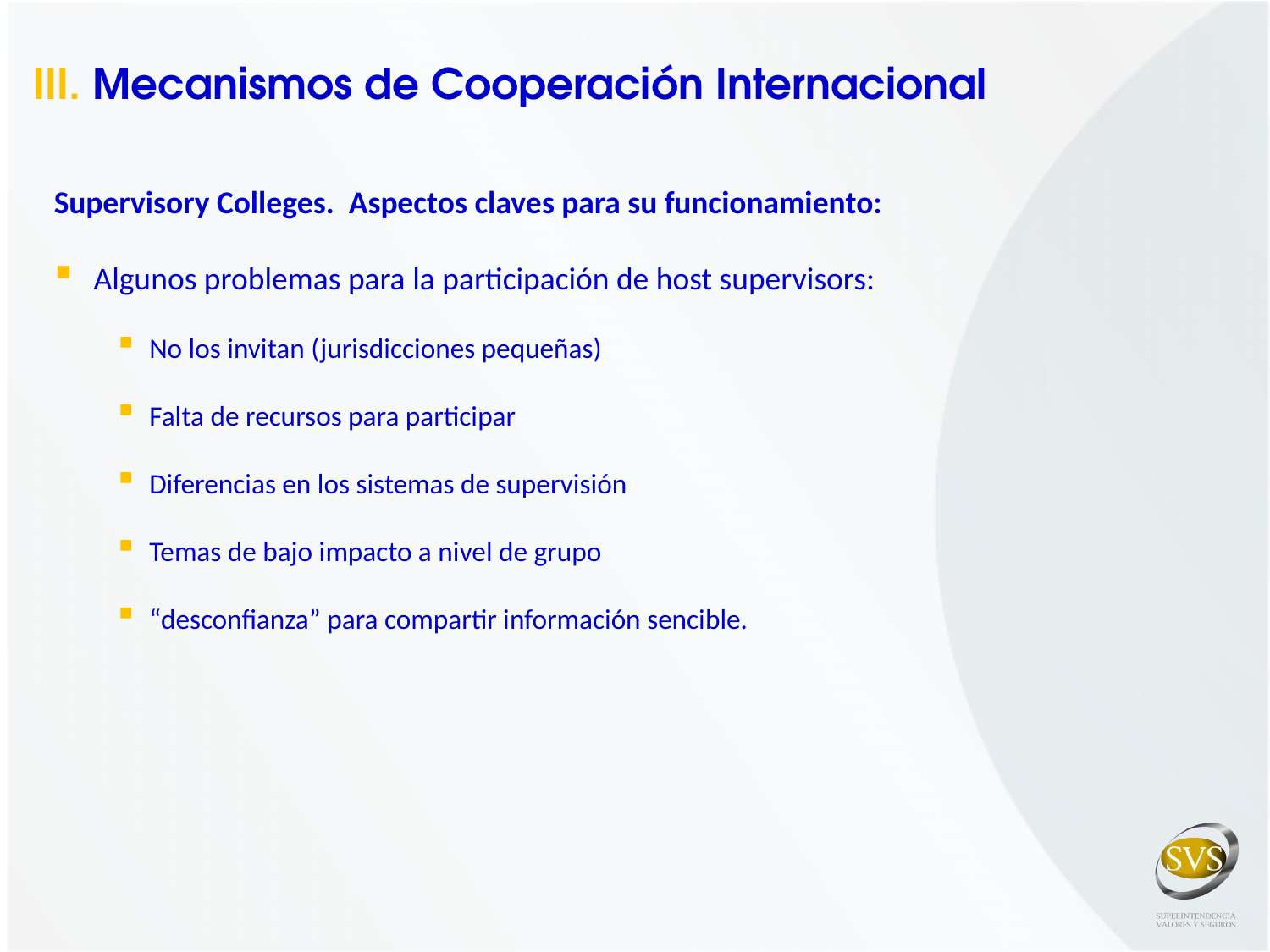

III. Mecanismos de Cooperación Internacional
Supervisory Colleges.  Aspectos claves para su funcionamiento:

Algunos problemas para la participación de host supervisors:

No los invitan (jurisdicciones pequeñas)

Falta de recursos para participar

Diferencias en los sistemas de supervisión

Temas de bajo impacto a nivel de grupo

“desconfianza” para compartir información sencible.